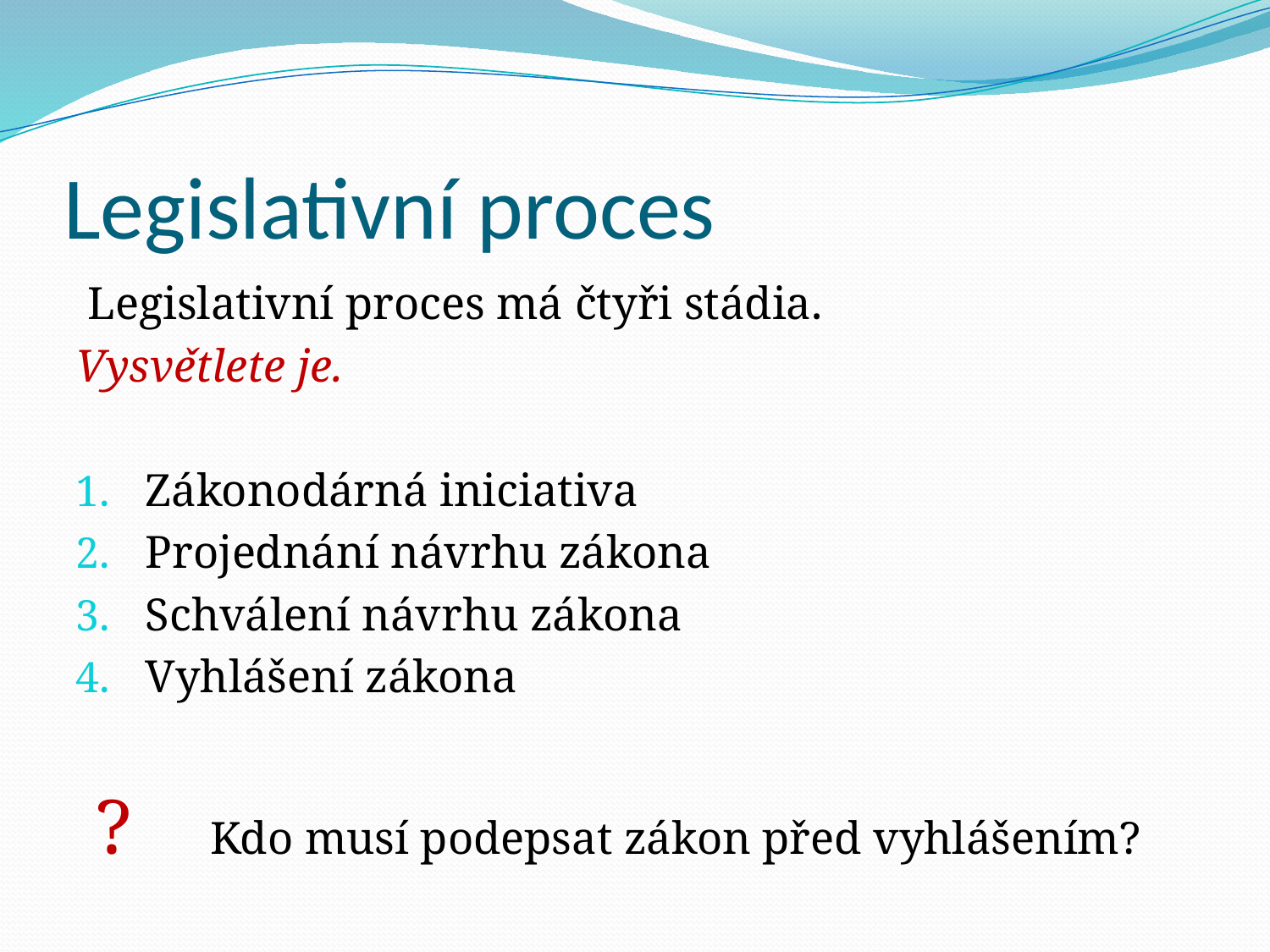

# Legislativní proces
 Legislativní proces má čtyři stádia.
Vysvětlete je.

Zákonodárná iniciativa
Projednání návrhu zákona
Schválení návrhu zákona
Vyhlášení zákona

 ?    Kdo musí podepsat zákon před vyhlášením?